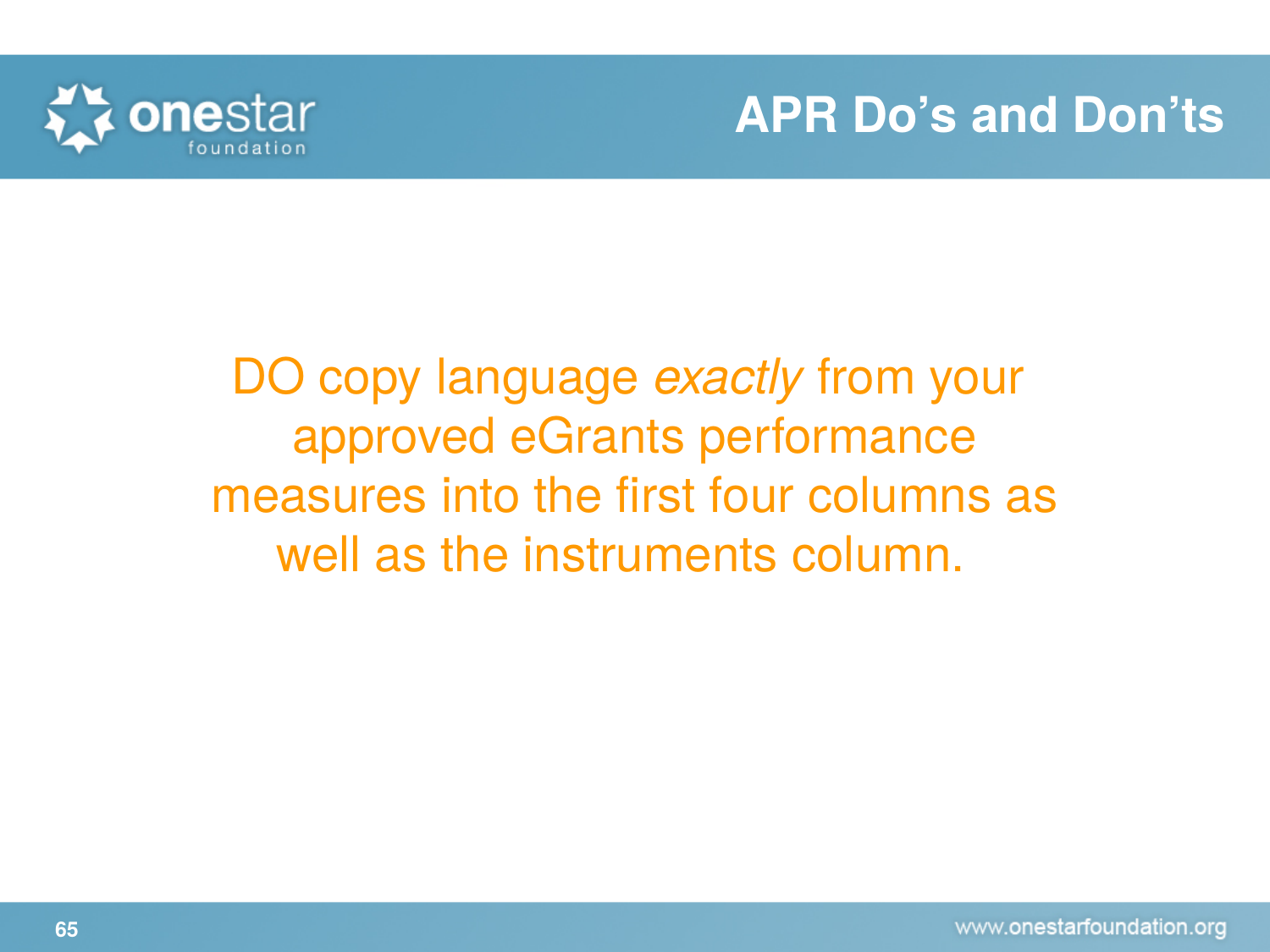

# APR Do’s and Don’ts
DO copy language exactly from your  approved eGrants performance measures into the first four columns as well as the instruments column.
65